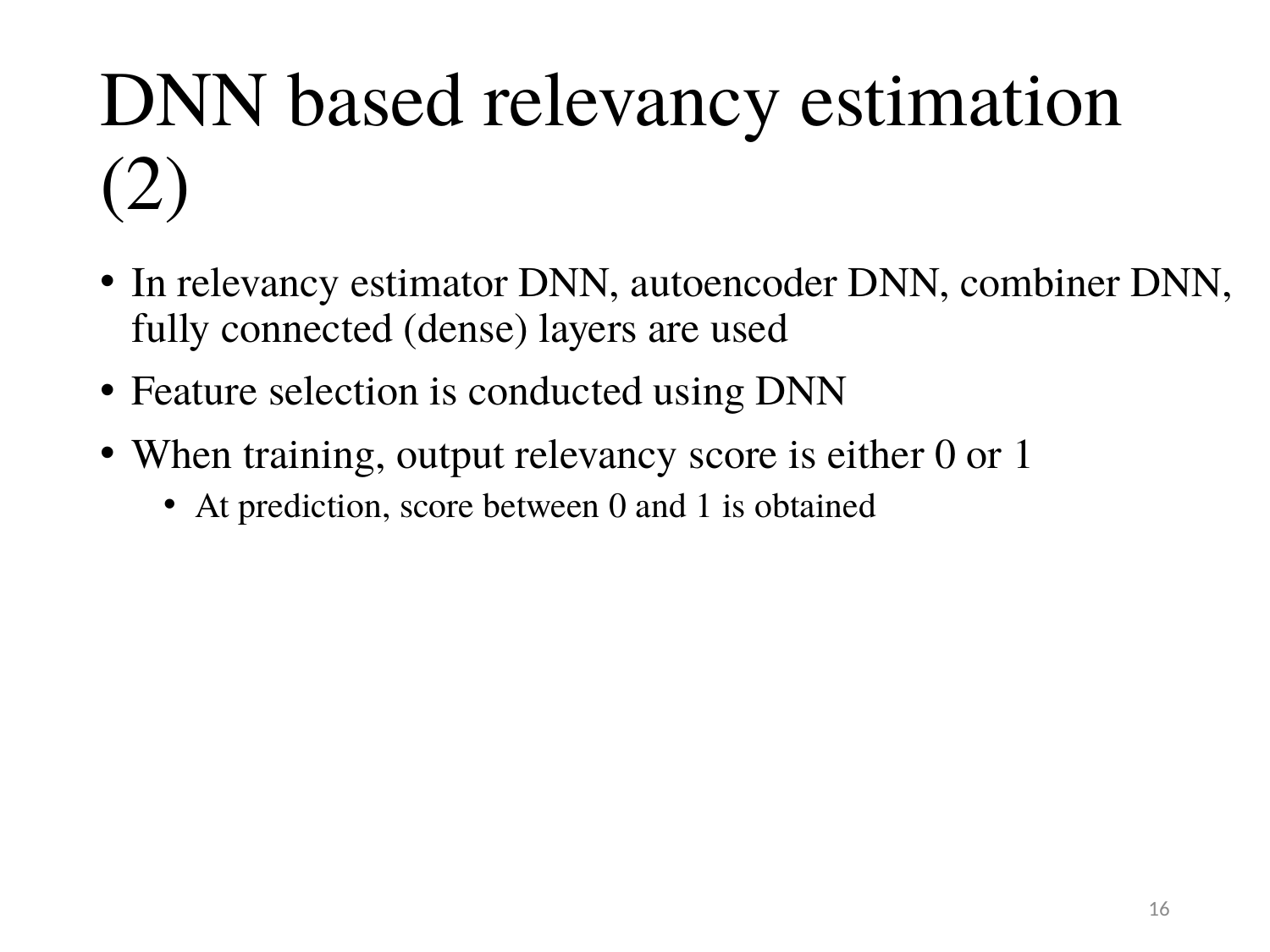

# DNN based relevancy estimation (2)
In relevancy estimator DNN, autoencoder DNN, combiner DNN, fully connected (dense) layers are used
Feature selection is conducted using DNN
When training, output relevancy score is either 0 or 1
At prediction, score between 0 and 1 is obtained
16